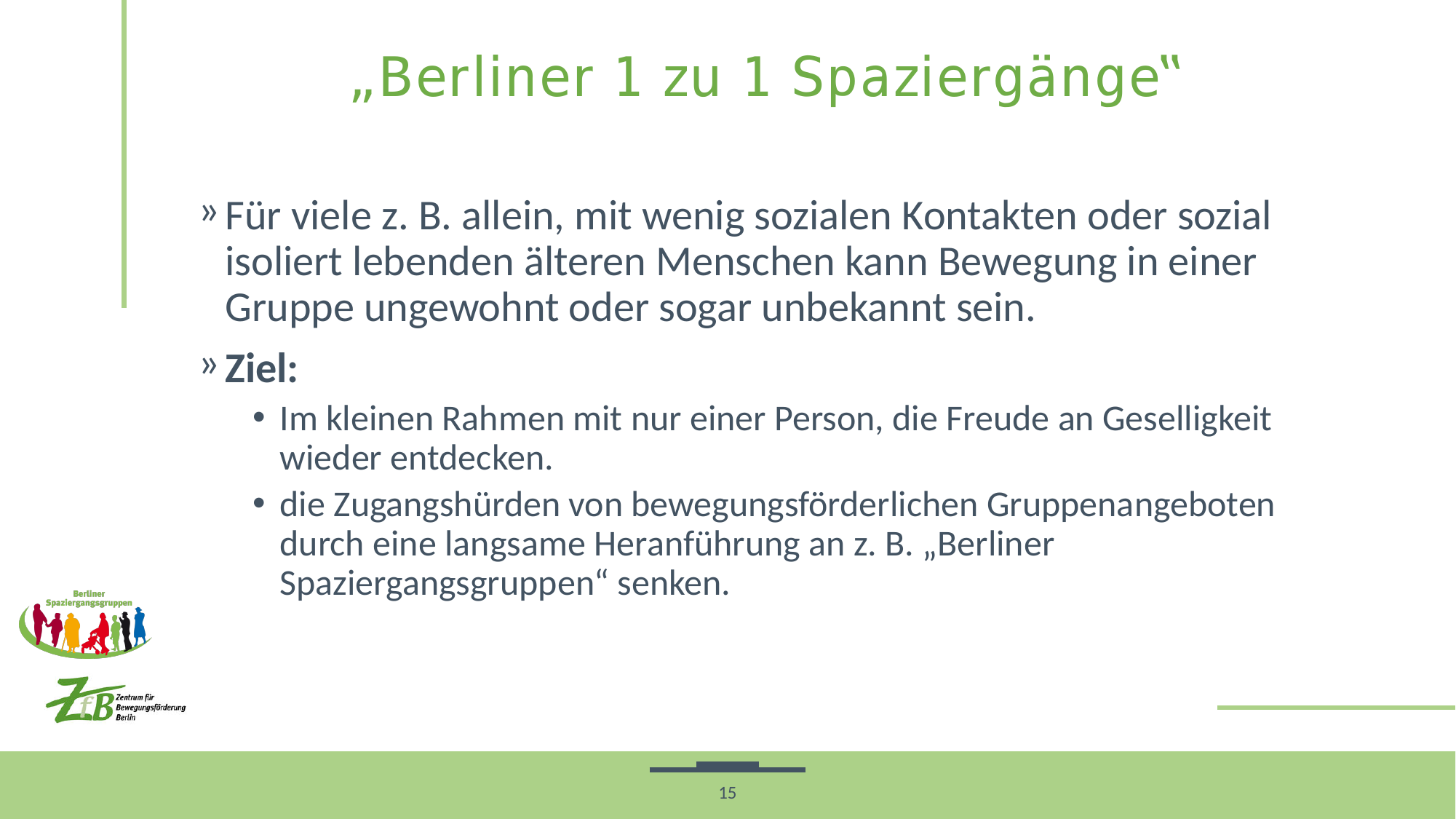

# „Berliner 1 zu 1 Spaziergänge“
Für viele z. B. allein, mit wenig sozialen Kontakten oder sozial isoliert lebenden älteren Menschen kann Bewegung in einer Gruppe ungewohnt oder sogar unbekannt sein.
Ziel:
Im kleinen Rahmen mit nur einer Person, die Freude an Geselligkeit wieder entdecken.
die Zugangshürden von bewegungsförderlichen Gruppenangeboten durch eine langsame Heranführung an z. B. „Berliner Spaziergangsgruppen“ senken.
15